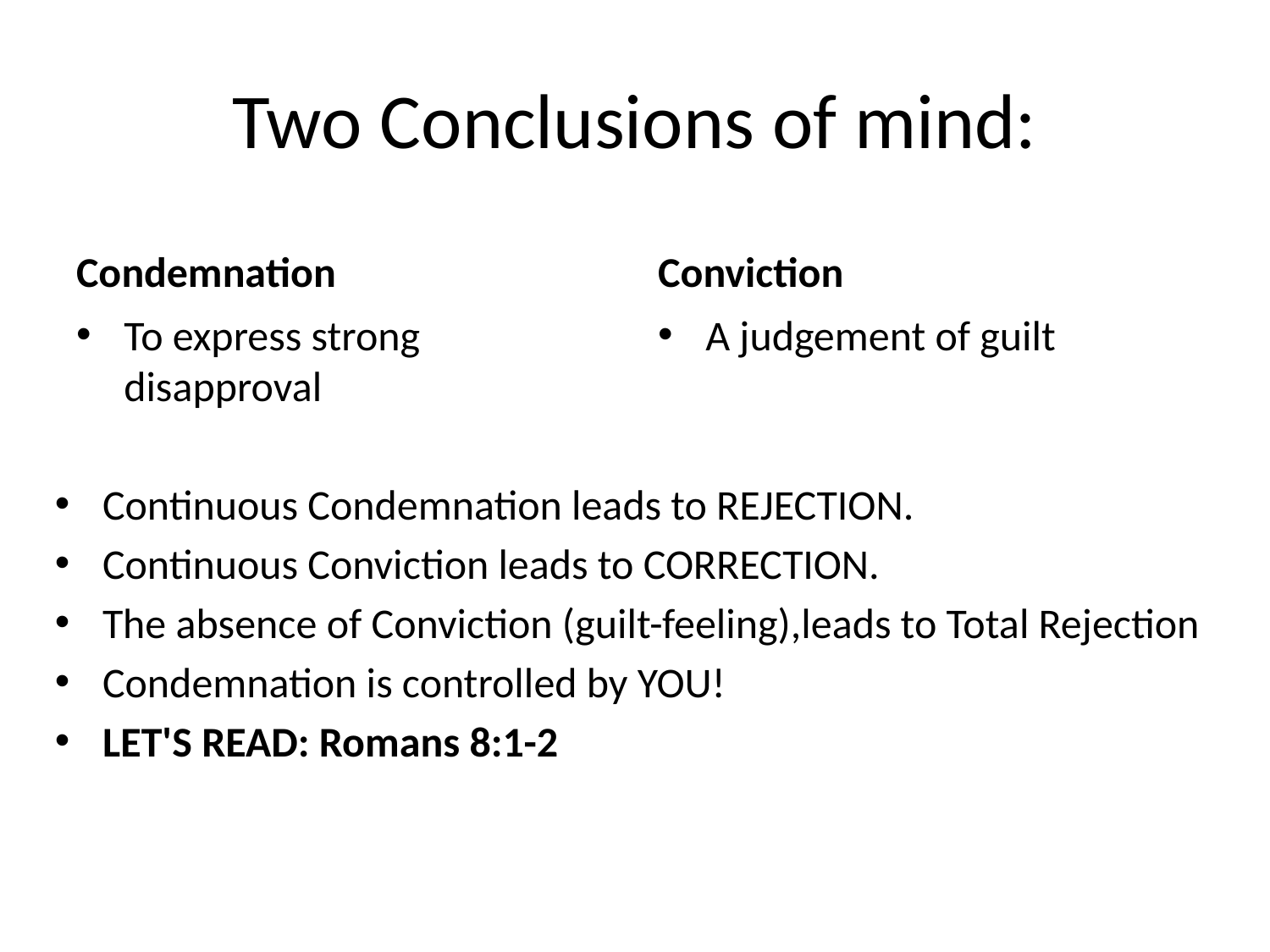

# Two Conclusions of mind:
Condemnation
Conviction
To express strong disapproval
A judgement of guilt
Continuous Condemnation leads to REJECTION.
Continuous Conviction leads to CORRECTION.
The absence of Conviction (guilt-feeling),leads to Total Rejection
Condemnation is controlled by YOU!
LET'S READ: Romans 8:1-2